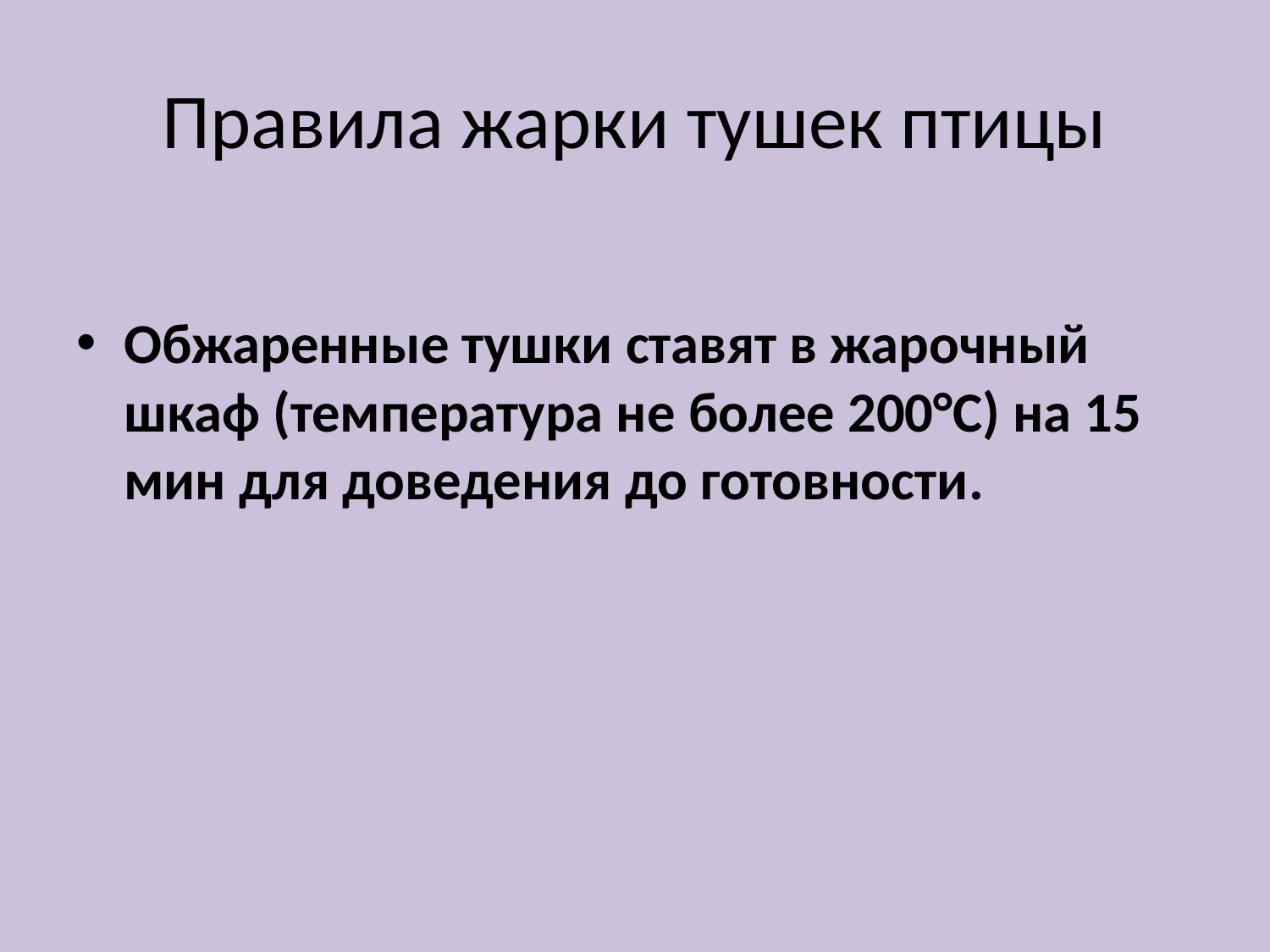

# Правила жарки тушек птицы

Обжаренные тушки ставят в жарочный шкаф (температура не более 200°С) на 15 мин для доведения до готовности.